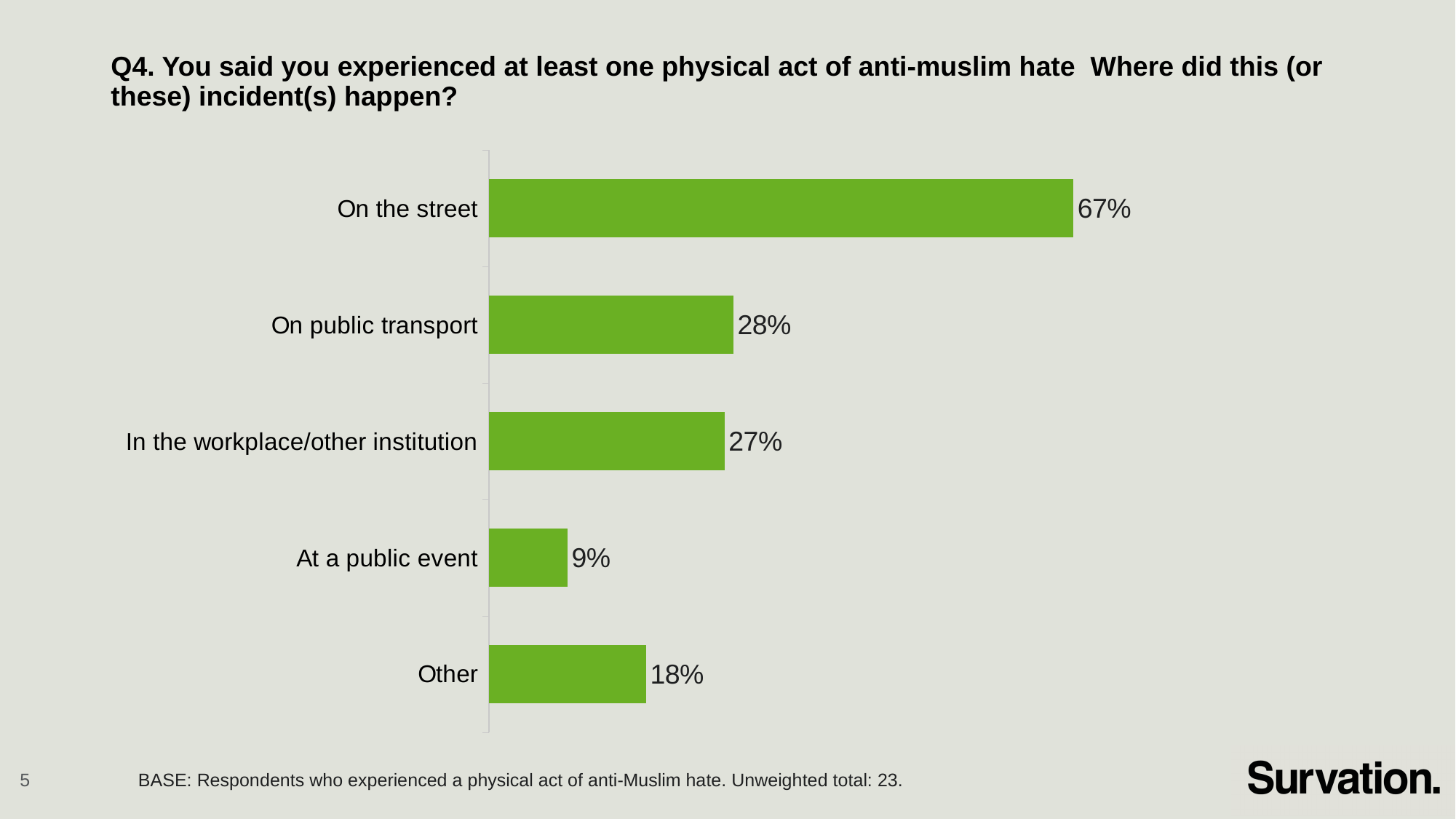

# Q4. You said you experienced at least one physical act of anti-muslim hate  Where did this (or these) incident(s) happen?

### Chart

| Category |  |
|---|---|
| On the street | 0.67 |
| On public transport | 0.28 |
| In the workplace/other institution | 0.27 |
| At a public event | 0.09 |
| Other | 0.18 |
BASE: Respondents who experienced a physical act of anti-Muslim hate. Unweighted total: 23.